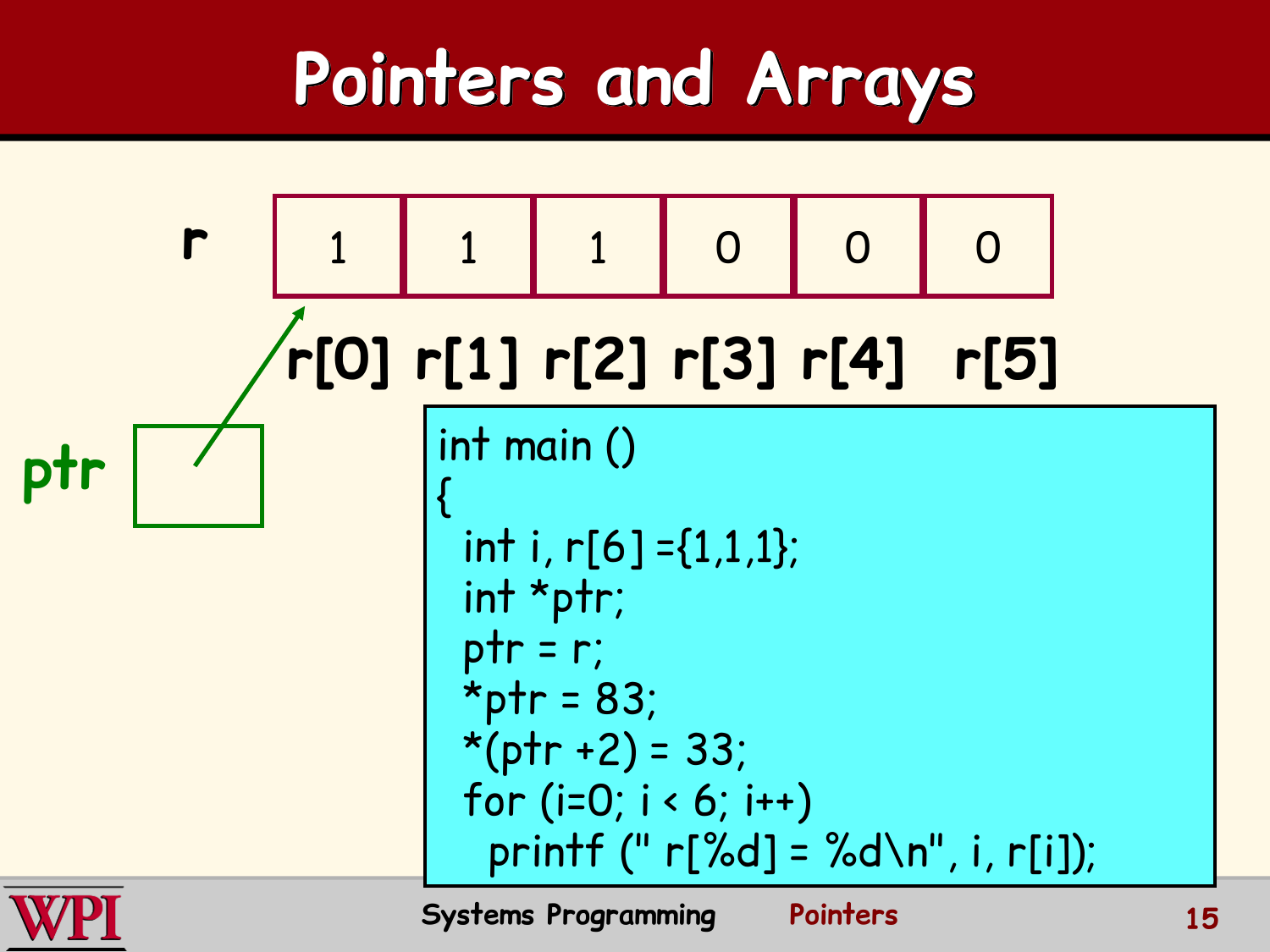

# Pointers and Arrays
 r
1
1
1
0
0
0

 r[0] r[1] r[2] r[3] r[4]  r[5]
int main ()
{
  int i, r[6] ={1,1,1};
  int *ptr;
  ptr = r;
  *ptr = 83;
  *(ptr +2) = 33;
  for (i=0; i < 6; i++)
    printf (" r[%d] = %d\n", i, r[i]);
 ptr

Systems Programming      Pointers
15